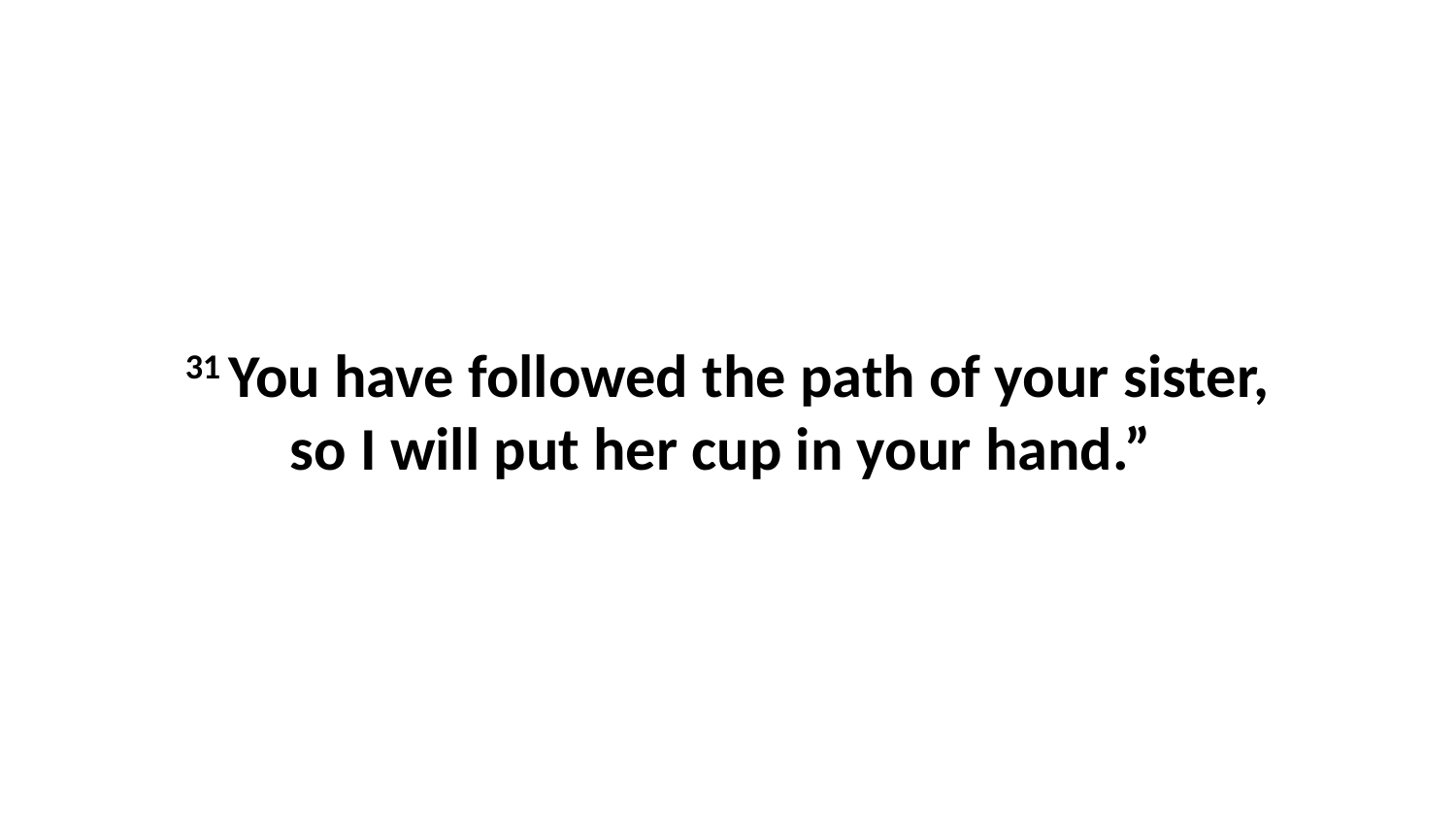

31 You have followed the path of your sister, so I will put her cup in your hand.”